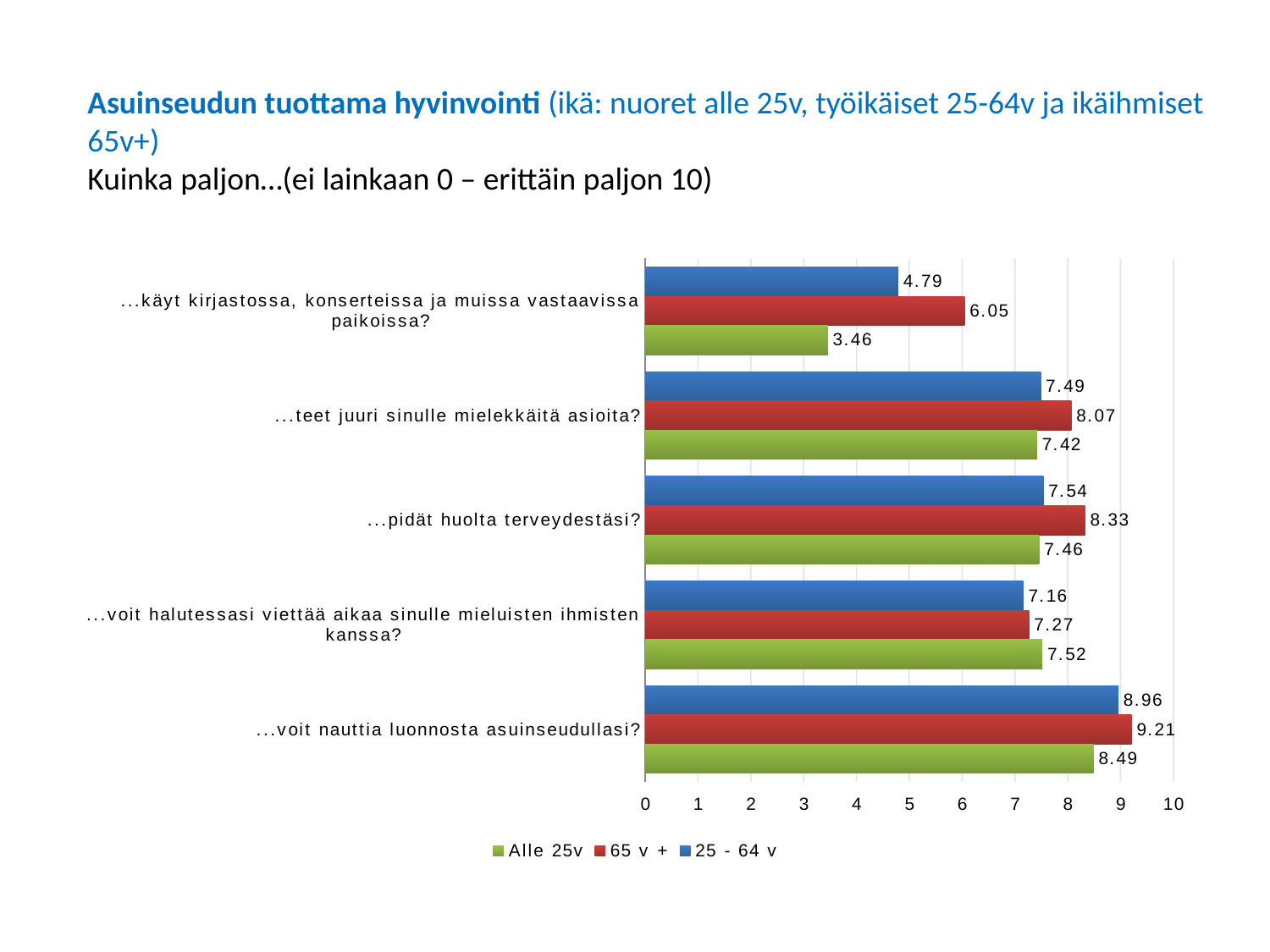

#
Asuinseudun tuottama hyvinvointi (ikä: nuoret alle 25v, työikäiset 25-64v ja ikäihmiset 65v+)
Kuinka paljon…(ei lainkaan 0 – erittäin paljon 10)

### Chart

| Category | 25 - 64 v | 65 v + | Alle 25v |
|---|---|---|---|
| ...käyt kirjastossa, konserteissa ja muissa vastaavissa paikoissa? | 4.79 | 6.05 | 3.46 |
| ...teet juuri sinulle mielekkäitä asioita? | 7.49 | 8.07 | 7.42 |
| ...pidät huolta terveydestäsi? | 7.54 | 8.33 | 7.46 |
| ...voit halutessasi viettää aikaa sinulle mieluisten ihmisten kanssa? | 7.16 | 7.27 | 7.52 |
| ...voit nauttia luonnosta asuinseudullasi? | 8.96 | 9.21 | 8.49 |